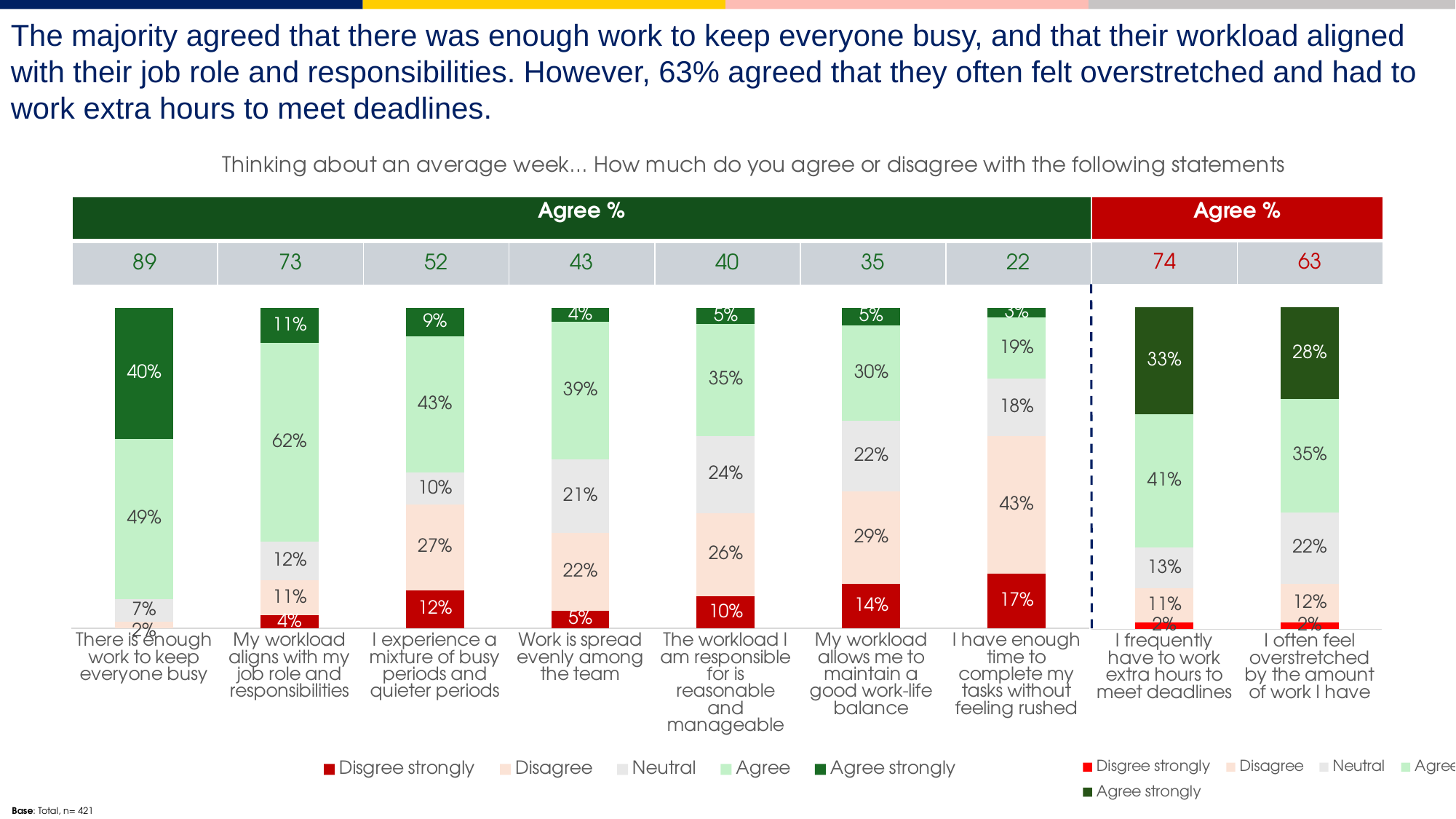

The majority agreed that there was enough work to keep everyone busy, and that their workload aligned with their job role and responsibilities. However, 63% agreed that they often felt overstretched and had to work extra hours to meet deadlines.

### Chart: Thinking about an average week… How much do you agree or disagree with the following statements

| Category | Disgree strongly | Disagree | Neutral | Agree | Agree strongly |
|---|---|---|---|---|---|
| There is enough work to keep everyone busy | 0.0 | 0.02 | 0.07 | 0.49 | 0.4 |
| My workload aligns with my job role and responsibilities | 0.04 | 0.11 | 0.12 | 0.62 | 0.11 |
| I experience a mixture of busy periods and quieter periods | 0.12 | 0.27 | 0.1 | 0.43 | 0.09 |
| Work is spread evenly among the team | 0.05 | 0.22 | 0.21 | 0.39 | 0.04 |
| The workload I am responsible for is reasonable and manageable | 0.1 | 0.26 | 0.24 | 0.35 | 0.05 |
| My workload allows me to maintain a good work-life balance | 0.14 | 0.29 | 0.22 | 0.3 | 0.05463182897862 |
| I have enough time to complete my tasks without feeling rushed | 0.17 | 0.43 | 0.18 | 0.19 | 0.03 |

### Chart

| Category | Disgree strongly | Disagree | Neutral | Agree | Agree strongly |
|---|---|---|---|---|---|
| I frequently have to work extra hours to meet deadlines | 0.02 | 0.1068883610451 | 0.125890736342 | 0.4133016627078 | 0.3301662707838 |
| I often feel overstretched by the amount of work I have | 0.02 | 0.12 | 0.22 | 0.35 | 0.2802850356295 |
| Agree % |  |
| --- | --- |
| 74 | 63 |
| Agree % |  |  |  |  |  |  |
| --- | --- | --- | --- | --- | --- | --- |
| 89 | 73 | 52 | 43 | 40 | 35 | 22 |
Base: Total, n= 421